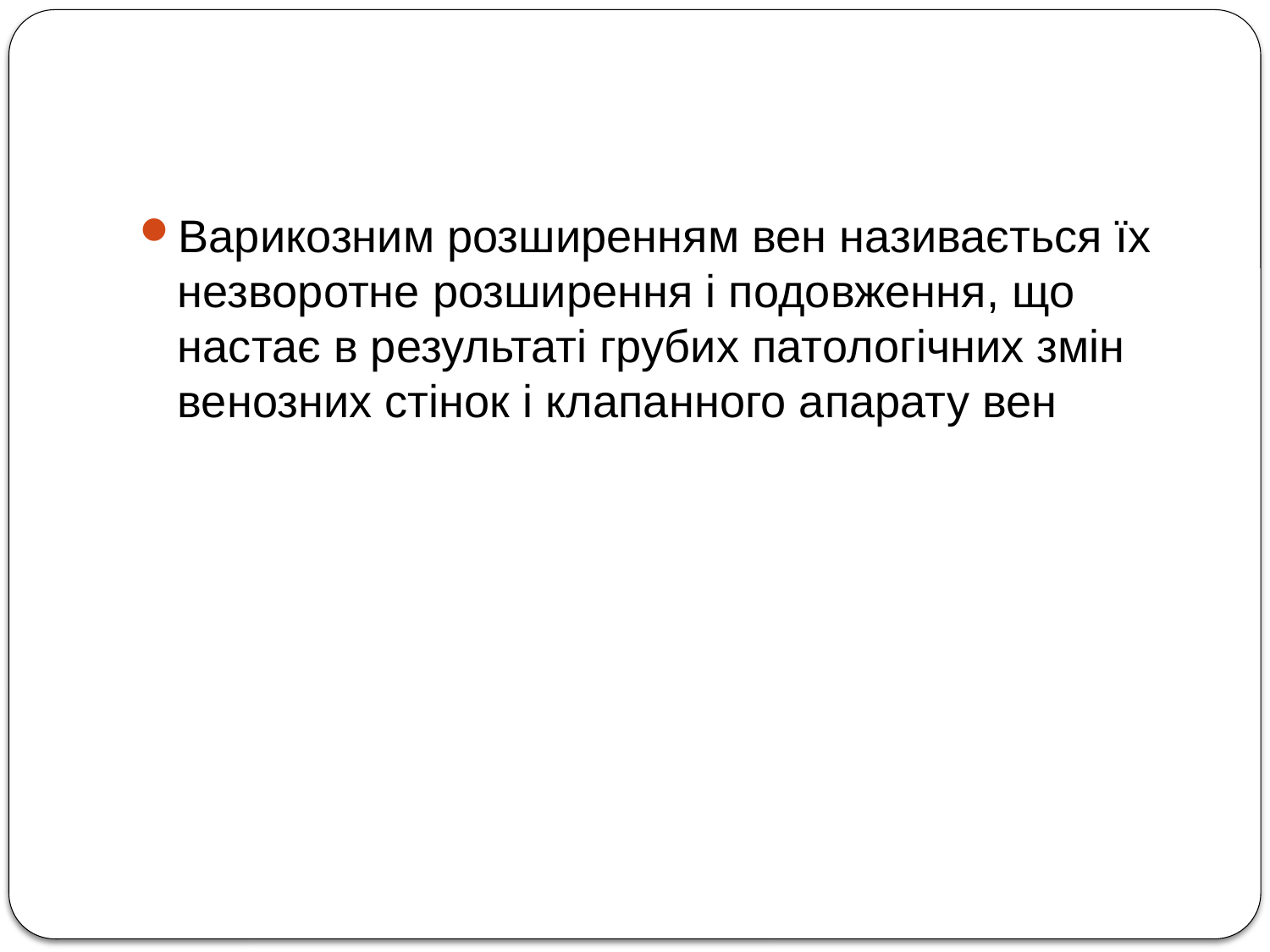

#
Варикозним розширенням вен називається їх незворотне розширення і подовження, що настає в результаті грубих патологічних змін венозних стінок і клапанного апарату вен